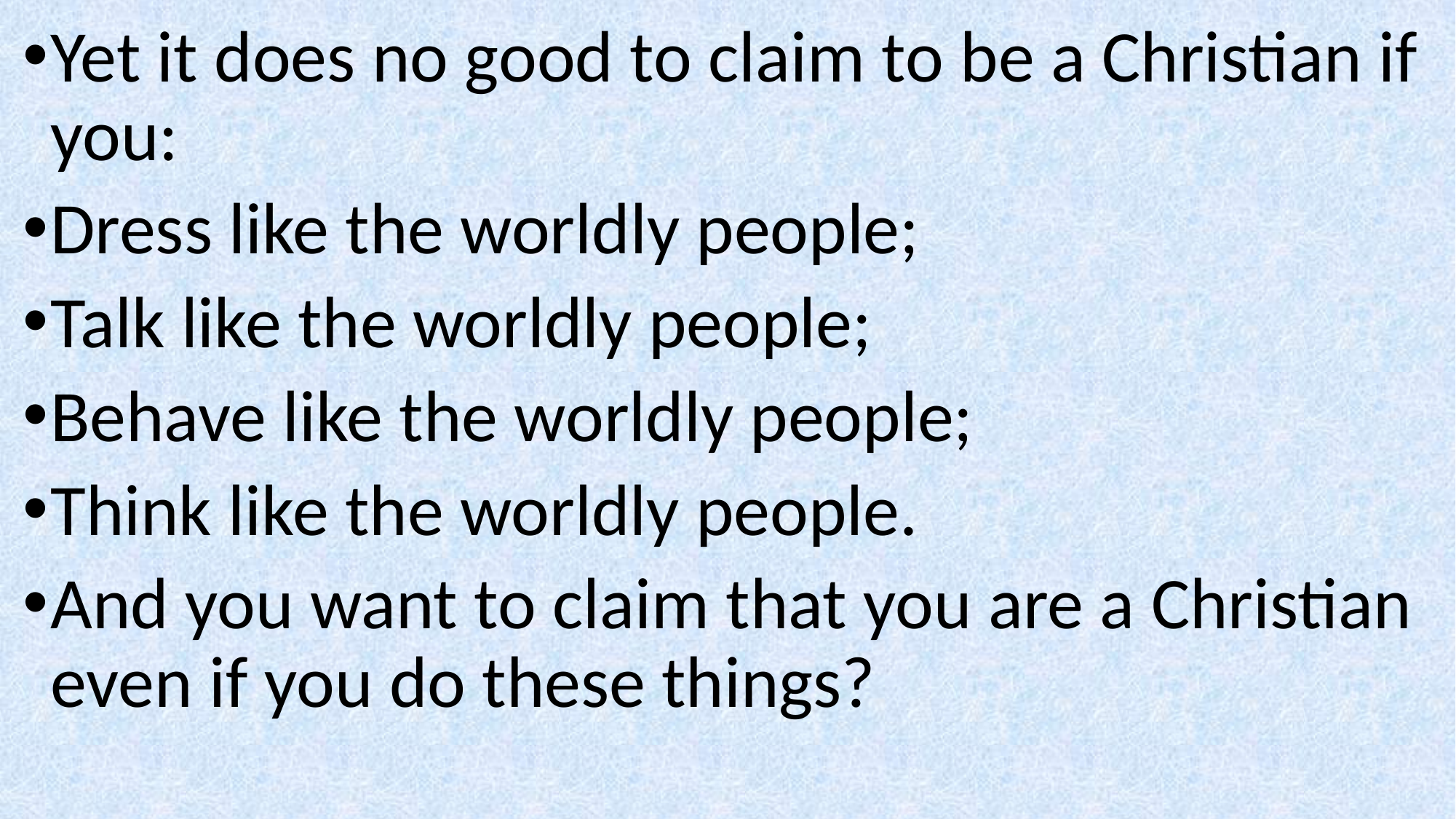

Yet it does no good to claim to be a Christian if you:
Dress like the worldly people;
Talk like the worldly people;
Behave like the worldly people;
Think like the worldly people.
And you want to claim that you are a Christian even if you do these things?